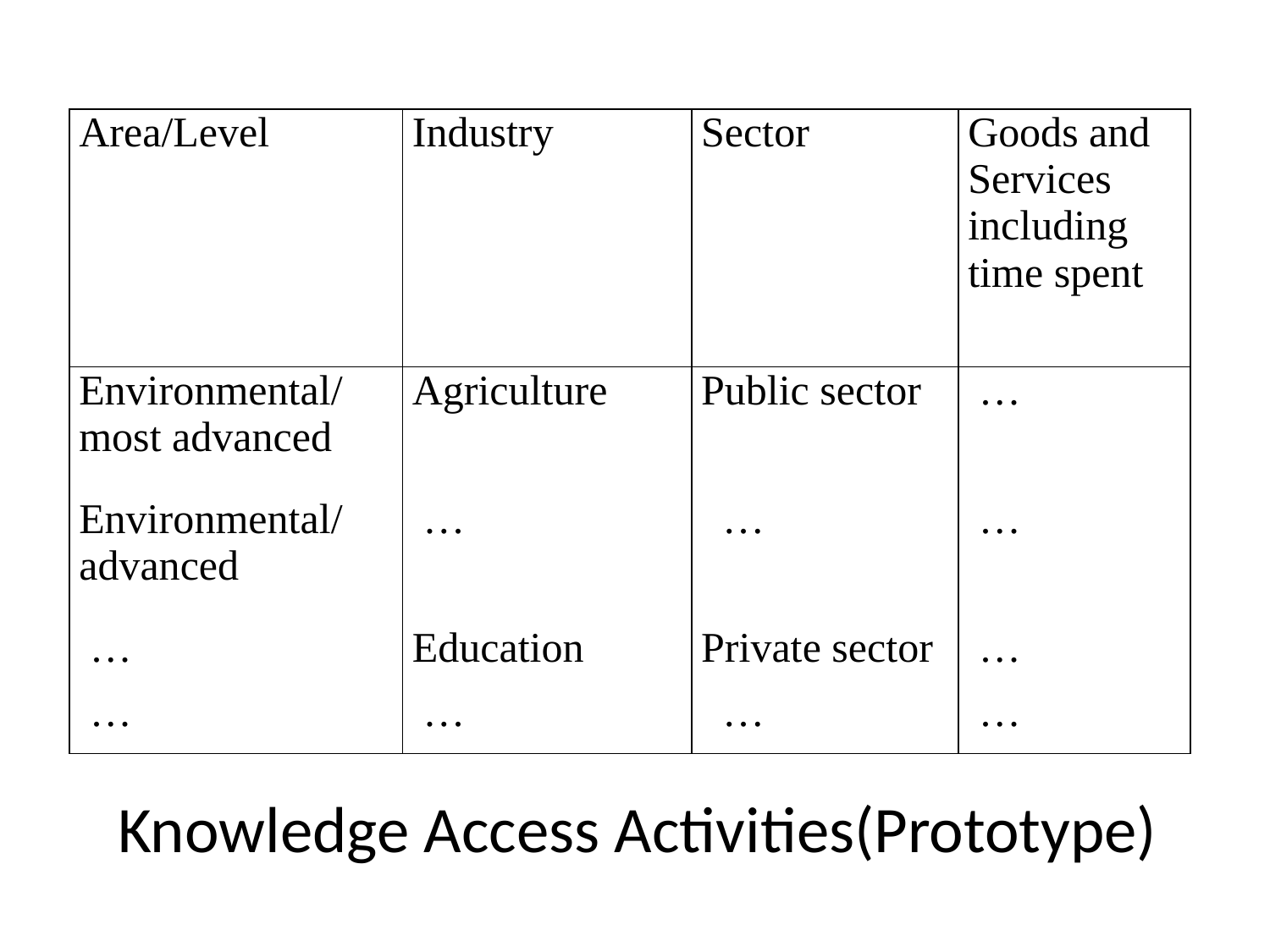

| Area/Level | Industry | Sector | Goods and Services including time spent |
| --- | --- | --- | --- |
| Environmental/most advanced | Agriculture | Public sector | … |
| Environmental/ advanced | … | … | … |
| … | Education | Private sector | … |
| … | … | … | … |
# Knowledge Access Activities(Prototype)